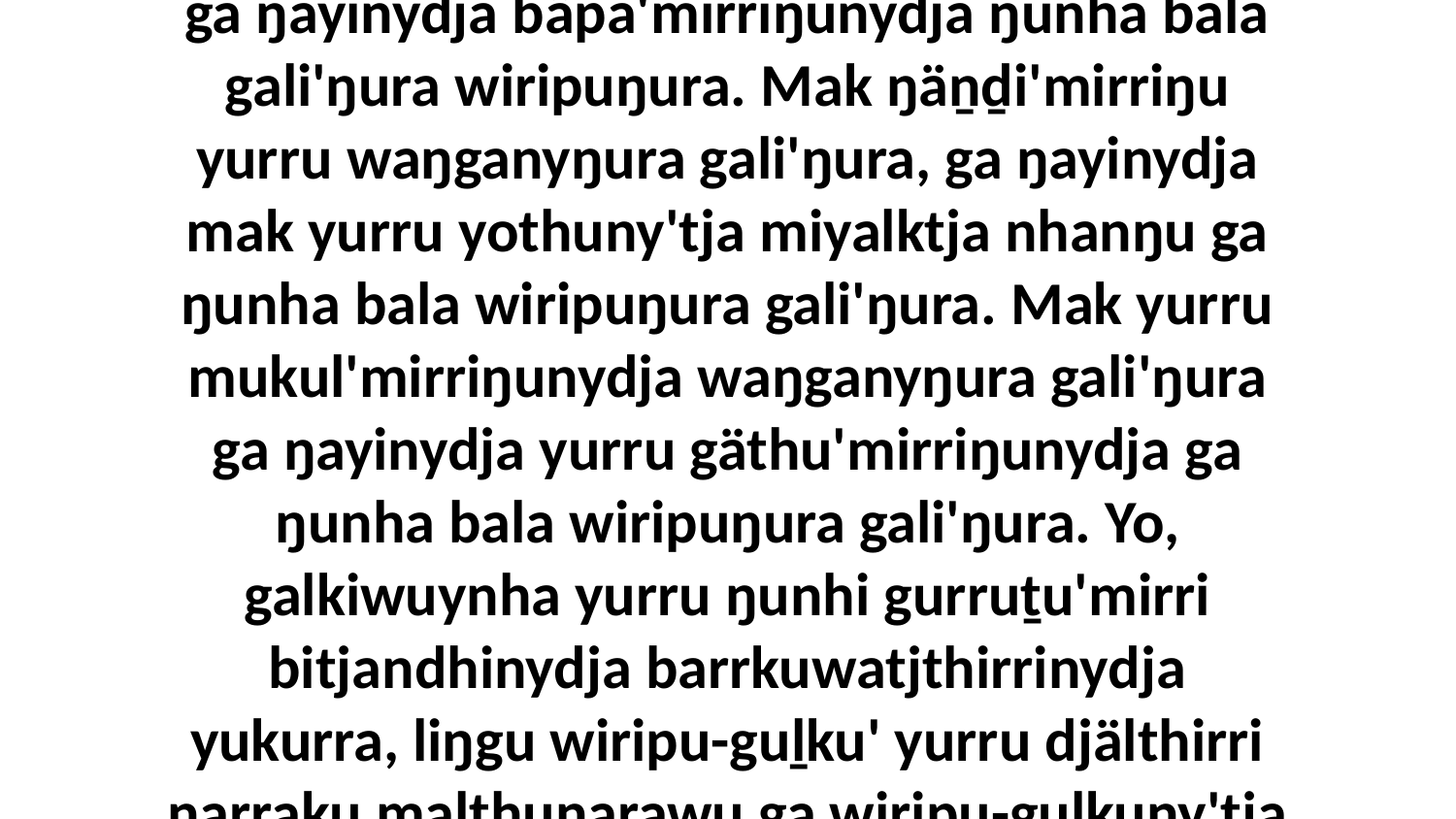

53 Mak yurru bäpa'mirriŋunydja ŋunha ŋarrakala gali'ŋura ga gäthu'mirriŋunydja nhanŋu ŋunha bala wiripuŋura gali'ŋura. Mak yurru gäthu'mirriŋu ŋarrakala gali'ŋura ga ŋayinydja bäpa'mirriŋunydja ŋunha bala gali'ŋura wiripuŋura. Mak ŋäṉḏi'mirriŋu yurru waŋganyŋura gali'ŋura, ga ŋayinydja mak yurru yothuny'tja miyalktja nhanŋu ga ŋunha bala wiripuŋura gali'ŋura. Mak yurru mukul'mirriŋunydja waŋganyŋura gali'ŋura ga ŋayinydja yurru gäthu'mirriŋunydja ga ŋunha bala wiripuŋura gali'ŋura. Yo, galkiwuynha yurru ŋunhi gurruṯu'mirri bitjandhinydja barrkuwatjthirrinydja yukurra, liŋgu wiripu-guḻku' yurru djälthirri ŋarraku malthunarawu ga wiripu-guḻkuny'tja yaka.” Bitjarra ŋayi yukurrana Djesu waŋananydja.Nhe yurru dharaŋanna nhämanydja nhaltjan yukurra dhika dhiyaŋu-wala